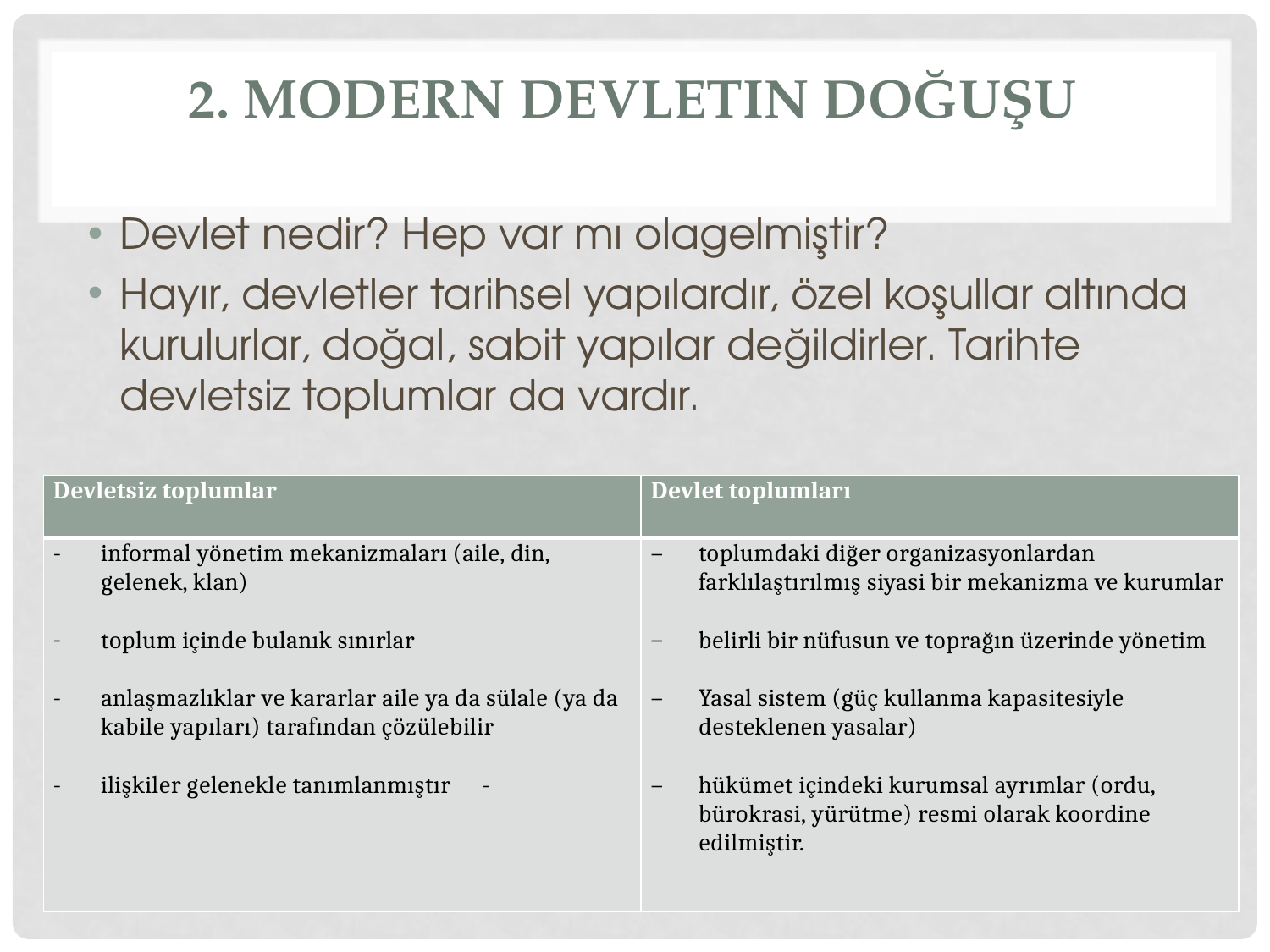

# 2. Modern Devletin doğuşu
Devlet nedir? Hep var mı olagelmiştir?
Hayır, devletler tarihsel yapılardır, özel koşullar altında kurulurlar, doğal, sabit yapılar değildirler. Tarihte devletsiz toplumlar da vardır.

| Devletsiz toplumlar | Devlet toplumları |
| --- | --- |
| informal yönetim mekanizmaları (aile, din, gelenek, klan) toplum içinde bulanık sınırlar anlaşmazlıklar ve kararlar aile ya da sülale (ya da kabile yapıları) tarafından çözülebilir ilişkiler gelenekle tanımlanmıştır - | toplumdaki diğer organizasyonlardan farklılaştırılmış siyasi bir mekanizma ve kurumlar belirli bir nüfusun ve toprağın üzerinde yönetim Yasal sistem (güç kullanma kapasitesiyle desteklenen yasalar) hükümet içindeki kurumsal ayrımlar (ordu, bürokrasi, yürütme) resmi olarak koordine edilmiştir. |